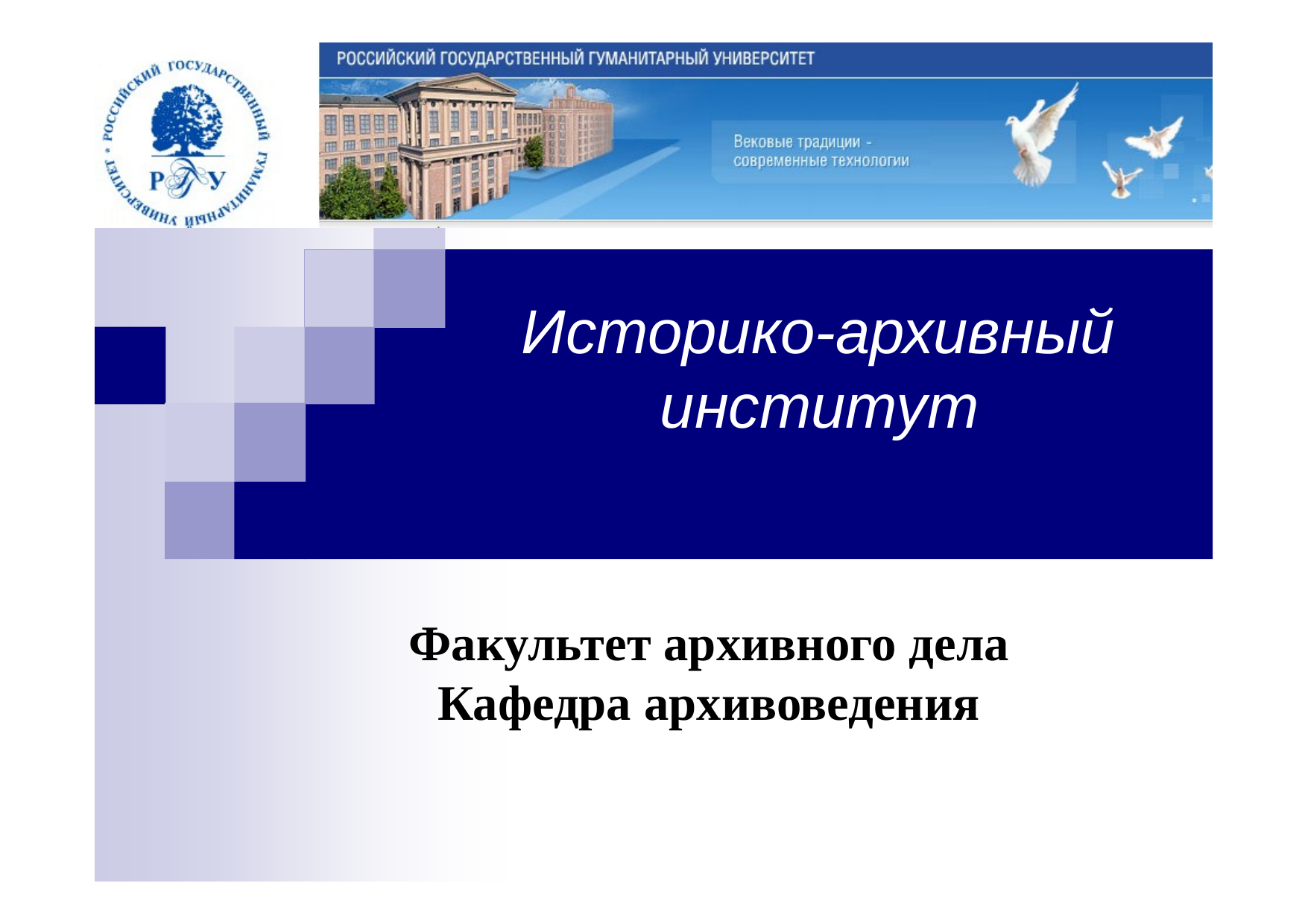

# Историко-архивный институт

Факультет архивного дела
Кафедра архивоведения